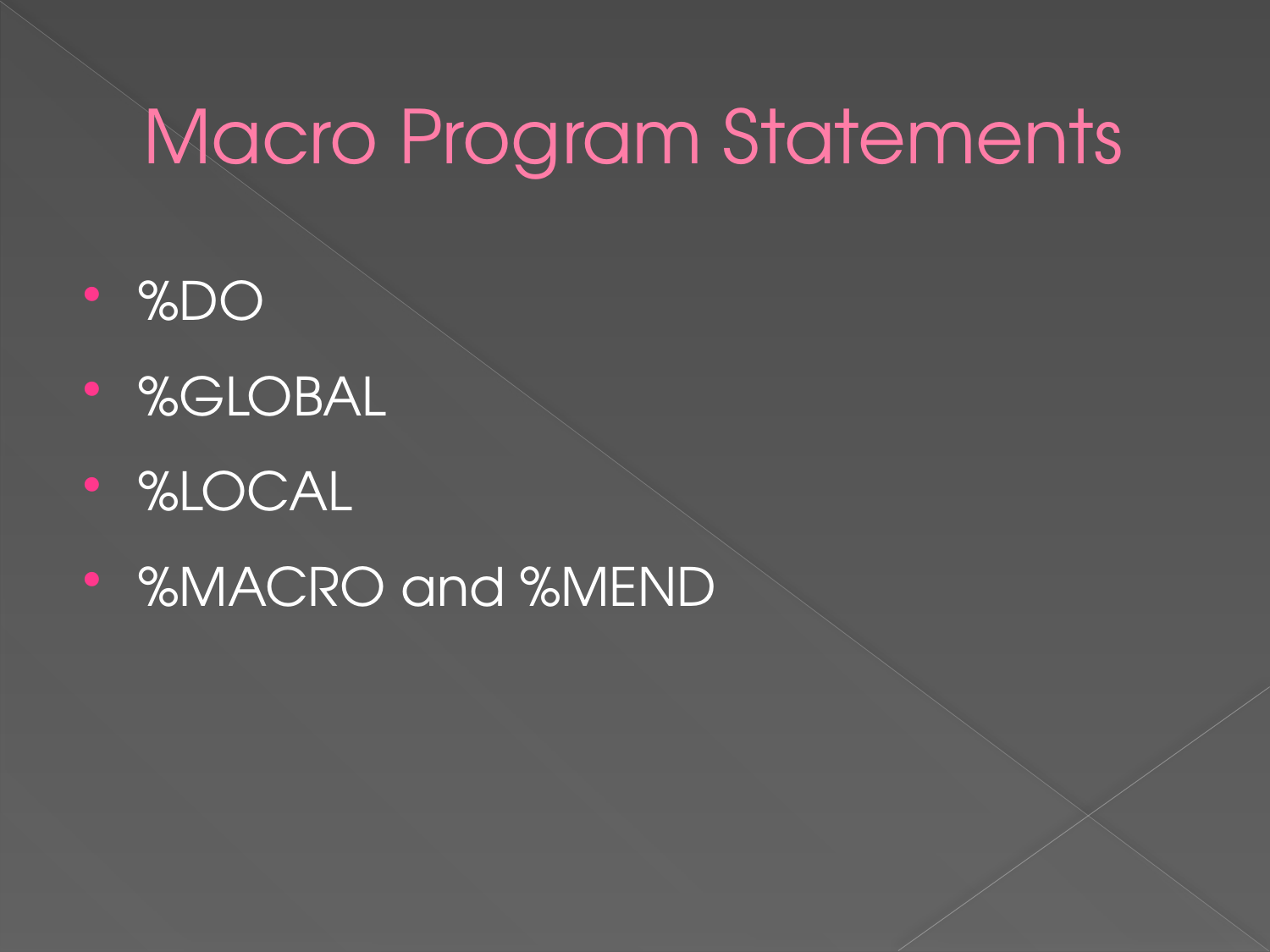

# Macro Program Statements
%DO
%GLOBAL
%LOCAL
%MACRO and %MEND